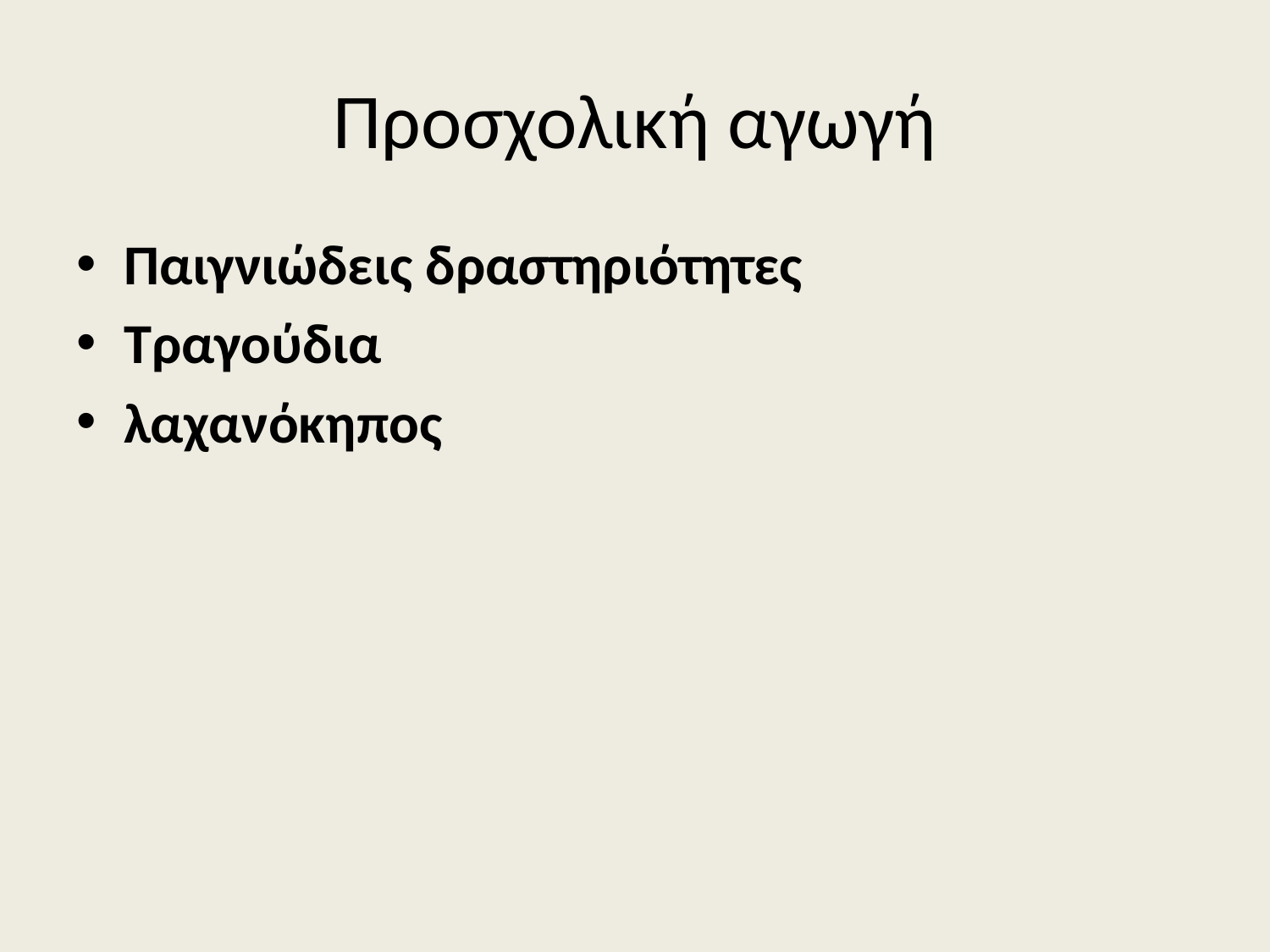

# Προσχολική αγωγή
Παιγνιώδεις δραστηριότητες
Τραγούδια
λαχανόκηπος